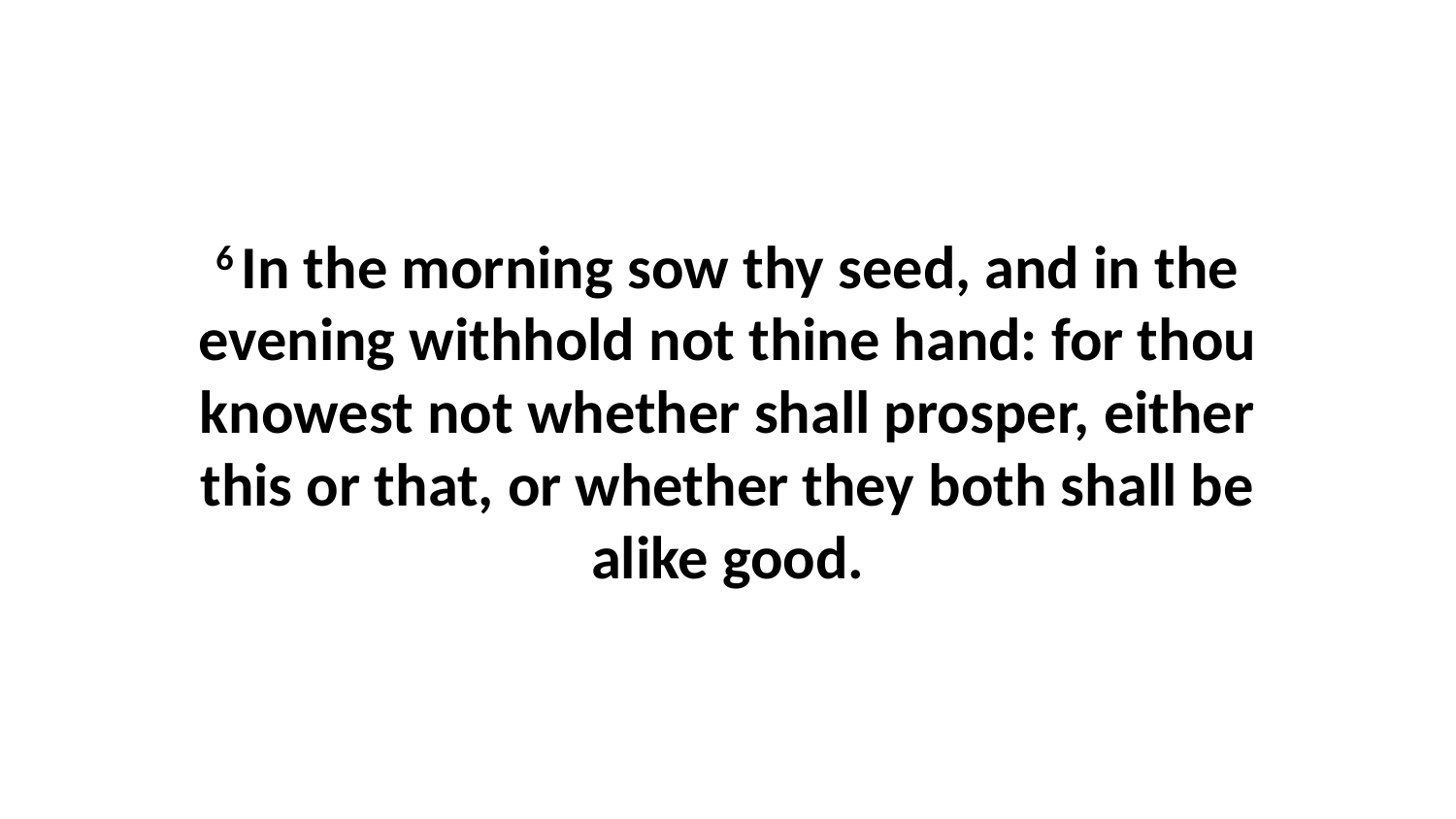

6 In the morning sow thy seed, and in the evening withhold not thine hand: for thou knowest not whether shall prosper, either this or that, or whether they both shall be alike good.